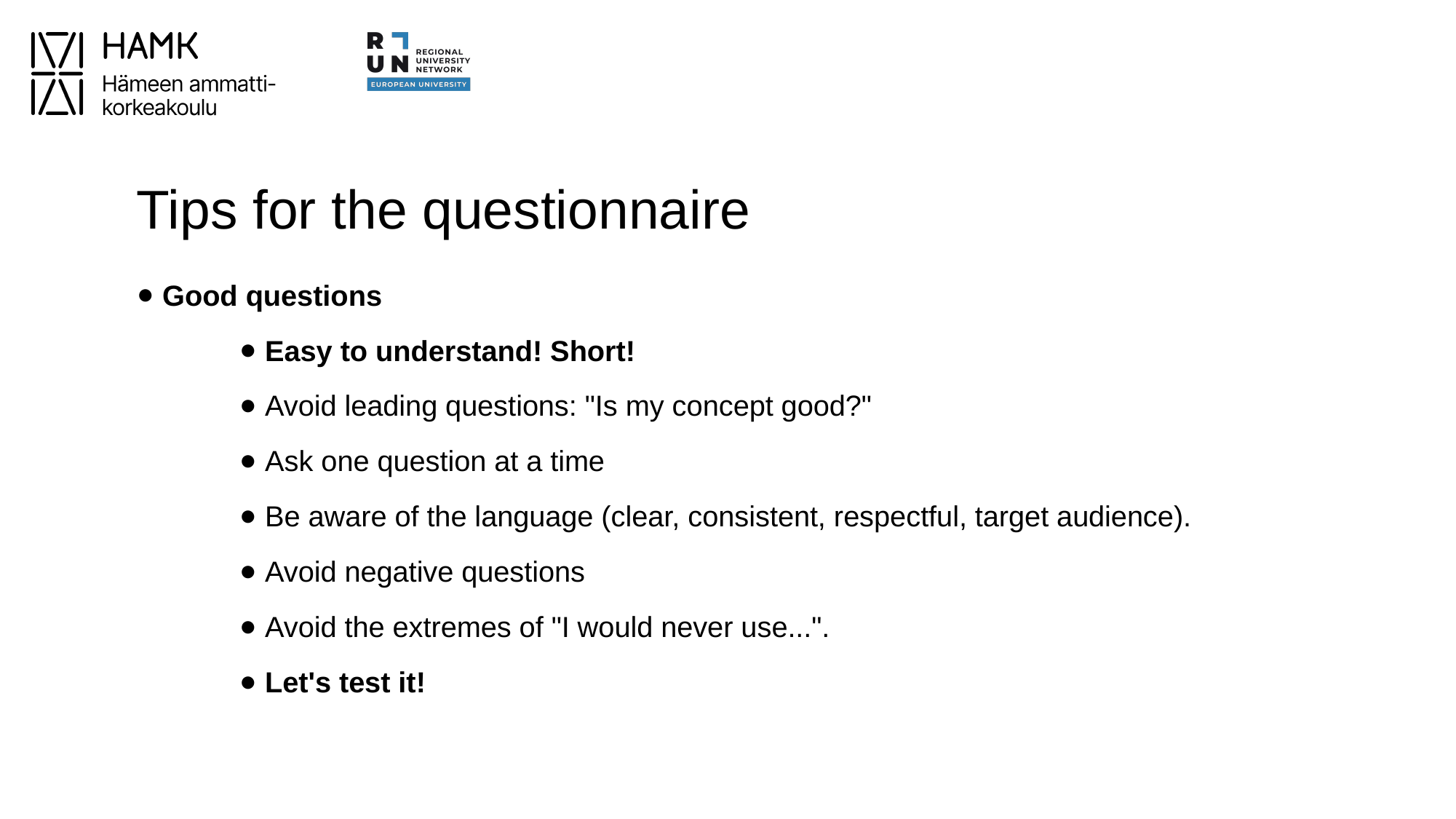

# Tips for the questionnaire
Good questions
Easy to understand! Short!
Avoid leading questions: "Is my concept good?"
Ask one question at a time
Be aware of the language (clear, consistent, respectful, target audience).
Avoid negative questions
Avoid the extremes of "I would never use...".
Let's test it!